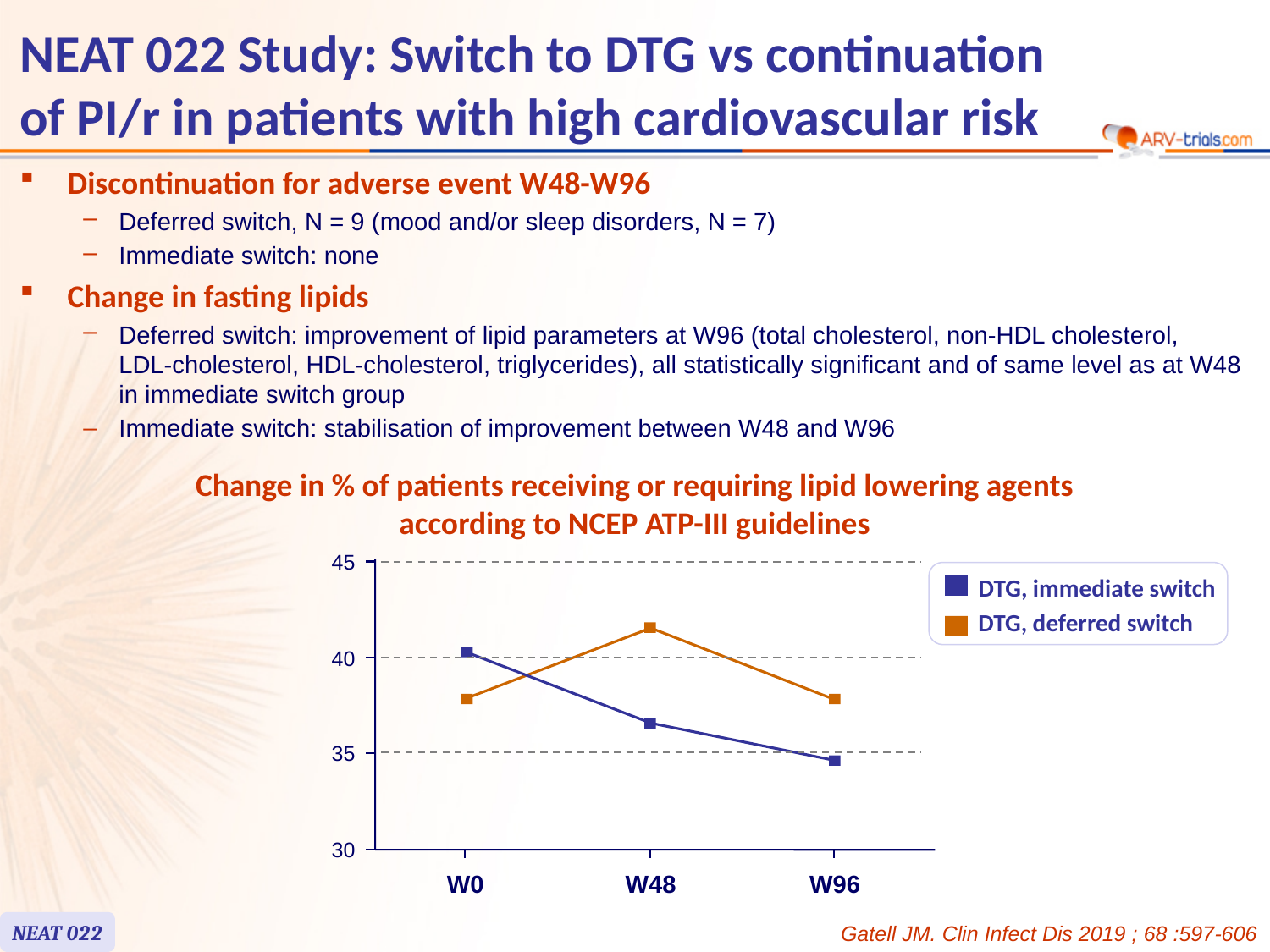

88
# NEAT 022 Study: Switch to DTG vs continuation of PI/r in patients with high cardiovascular risk
Discontinuation for adverse event W48-W96
Deferred switch, N = 9 (mood and/or sleep disorders, N = 7)
Immediate switch: none
Change in fasting lipids
Deferred switch: improvement of lipid parameters at W96 (total cholesterol, non-HDL cholesterol,
LDL-cholesterol, HDL-cholesterol, triglycerides), all statistically significant and of same level as at W48 in immediate switch group
Immediate switch: stabilisation of improvement between W48 and W96
Change in % of patients receiving or requiring lipid lowering agents
according to NCEP ATP-III guidelines
45

DTG, immediate switch

DTG, deferred switch

40

35

30

W0
W48
W96
NEAT 022
Gatell JM. Clin Infect Dis 2019 ; 68 :597-606